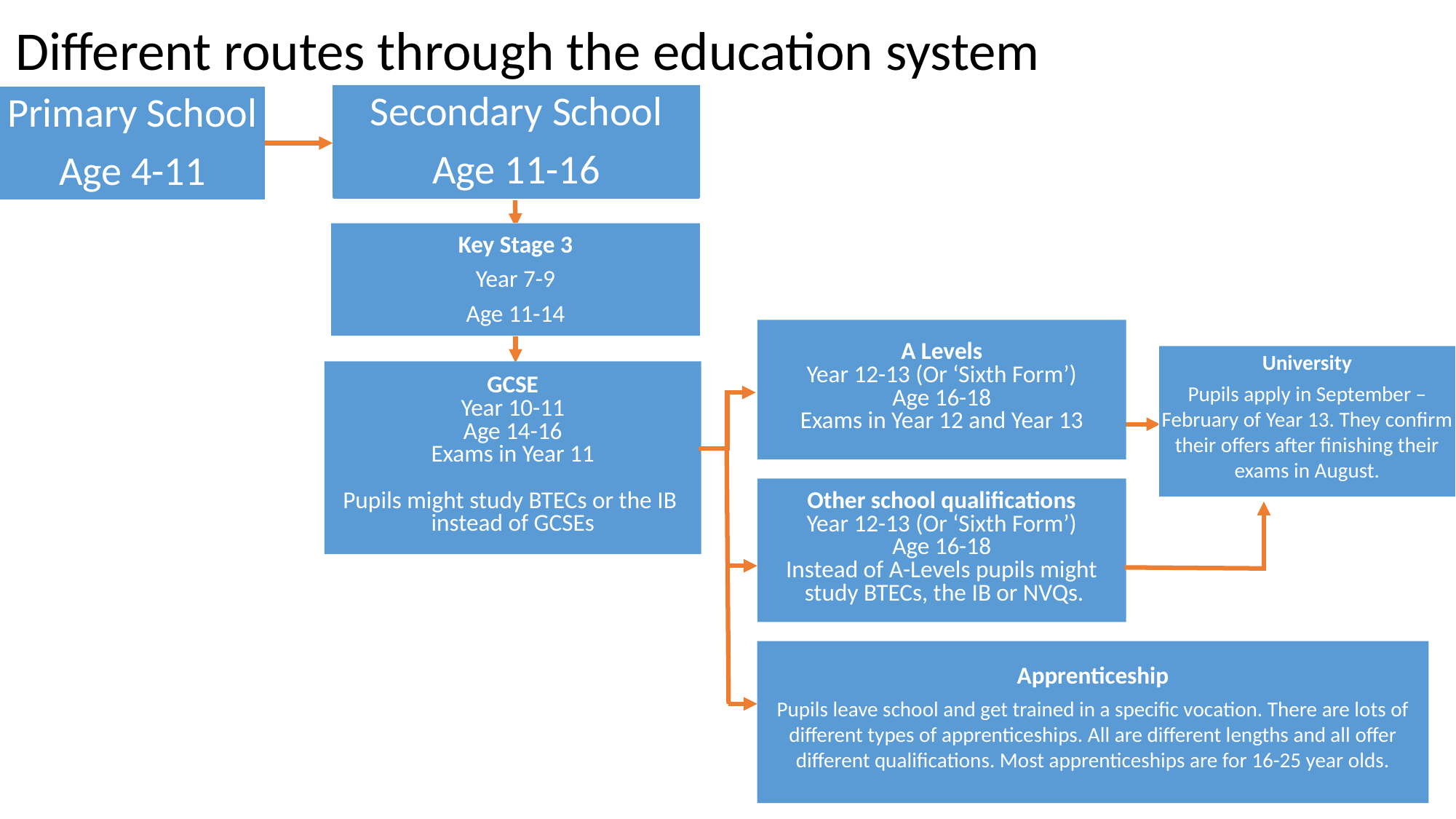

# Different routes through the education system
Secondary School
Age 11-16

Primary School
Age 4-11

Key Stage 3
Year 7-9
Age 11-14
A Levels
Year 12-13 (Or ‘Sixth Form’)
Age 16-18
Exams in Year 12 and Year 13

University
Pupils apply in September – February of Year 13. They confirm their offers after finishing their exams in August.
GCSE
Year 10-11
Age 14-16
Exams in Year 11

Pupils might study BTECs or the IB
instead of GCSEs
Other school qualifications
Year 12-13 (Or ‘Sixth Form’)
Age 16-18
Instead of A-Levels pupils might
 study BTECs, the IB or NVQs.
Apprenticeship
Pupils leave school and get trained in a specific vocation. There are lots of different types of apprenticeships. All are different lengths and all offer different qualifications. Most apprenticeships are for 16-25 year olds.